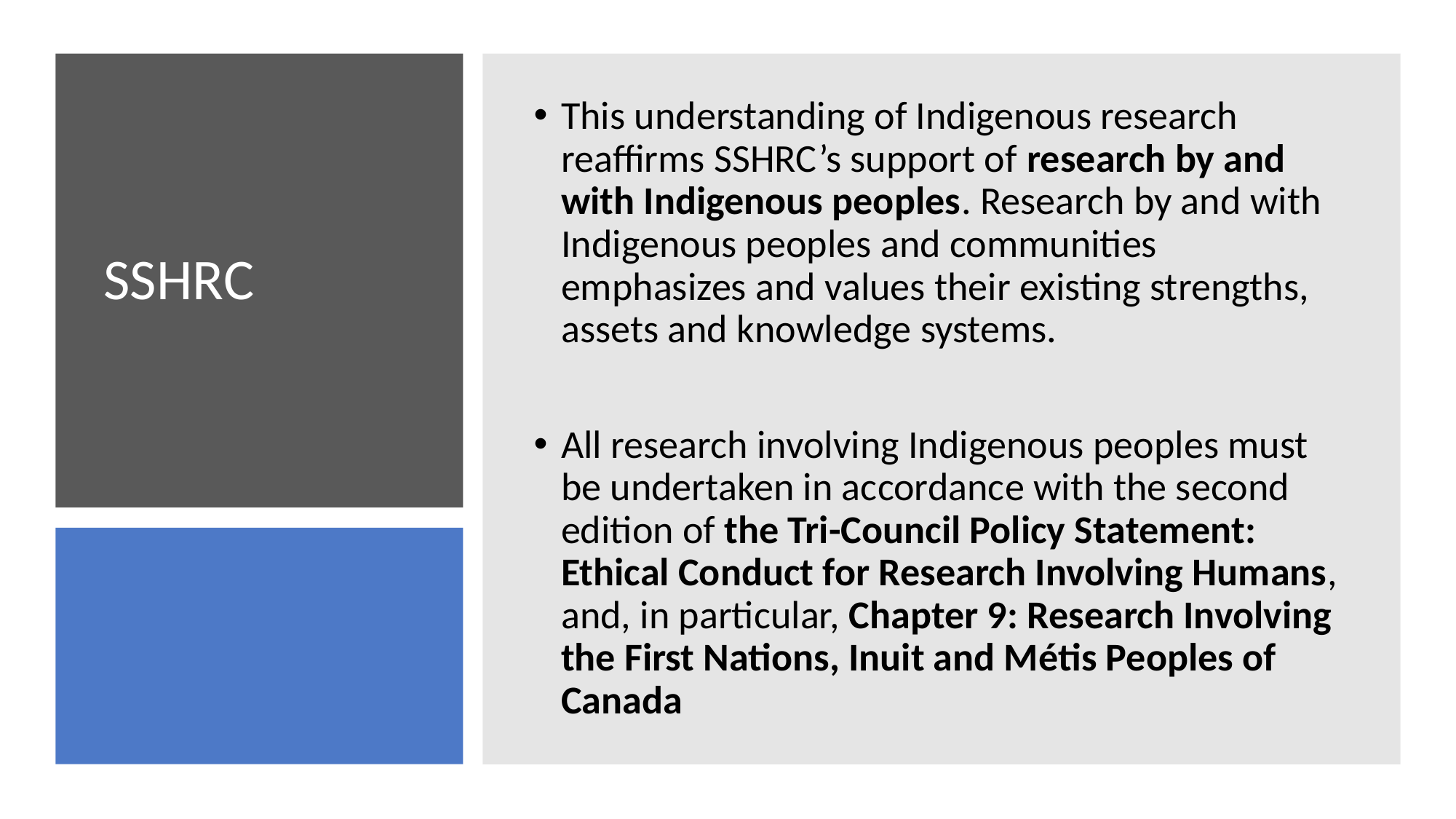

This understanding of Indigenous research reaffirms SSHRC’s support of research by and with Indigenous peoples. Research by and with Indigenous peoples and communities emphasizes and values their existing strengths, assets and knowledge systems.

All research involving Indigenous peoples must be undertaken in accordance with the second edition of the Tri-Council Policy Statement: Ethical Conduct for Research Involving Humans, and, in particular, Chapter 9: Research Involving the First Nations, Inuit and Métis Peoples of Canada
# SSHRC